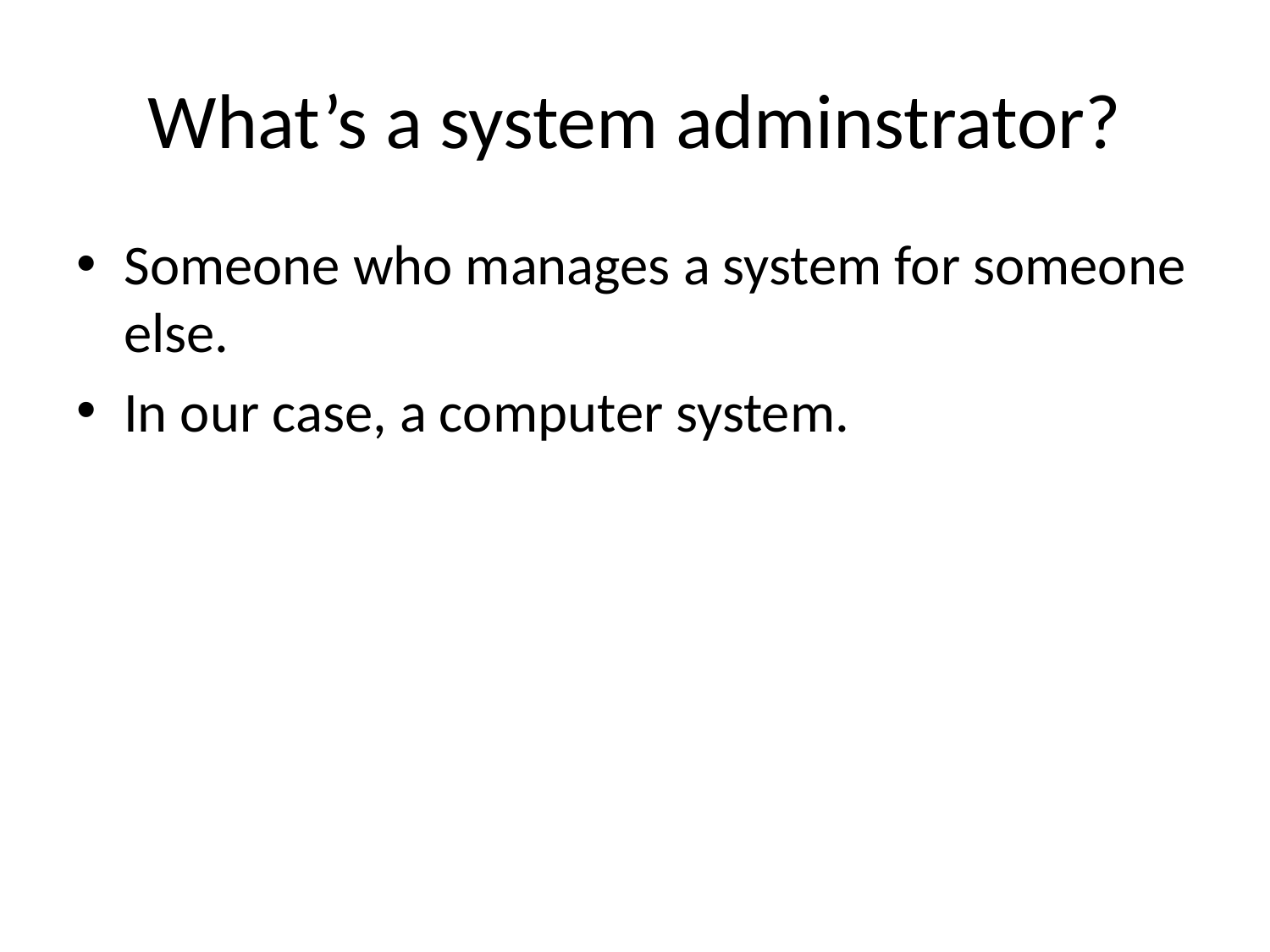

# What’s a system adminstrator?
Someone who manages a system for someone else.
In our case, a computer system.